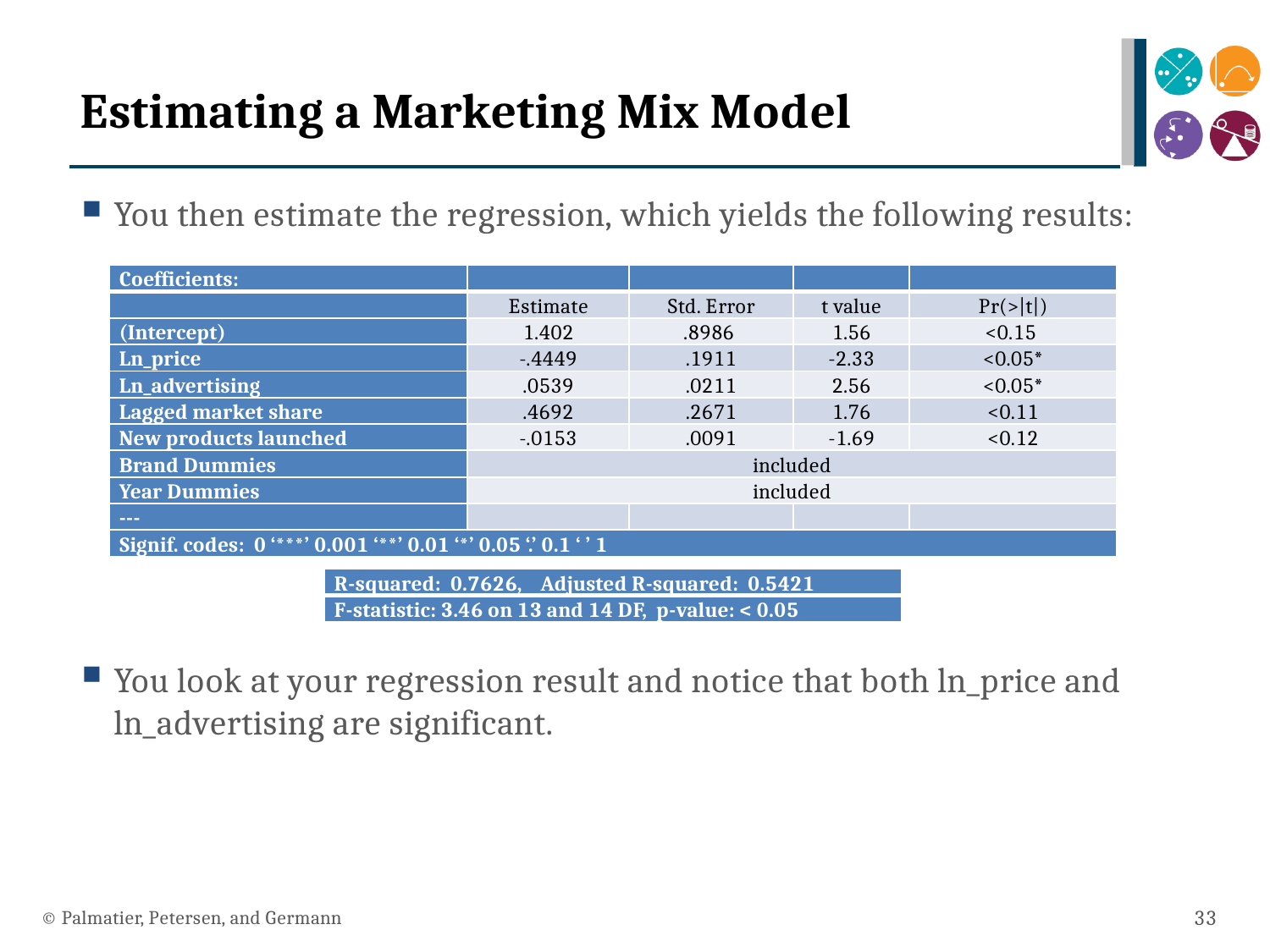

# Estimating a Marketing Mix Model
You then estimate the regression, which yields the following results:

You look at your regression result and notice that both ln_price and ln_advertising are significant.
| Coefficients: |  |  |  |  |
| --- | --- | --- | --- | --- |
|  | Estimate | Std. Error | t value | Pr(>|t|) |
| (Intercept) | 1.402 | .8986 | 1.56 | <0.15 |
| Ln\_price | -.4449 | .1911 | -2.33 | <0.05\* |
| Ln\_advertising | .0539 | .0211 | 2.56 | <0.05\* |
| Lagged market share | .4692 | .2671 | 1.76 | <0.11 |
| New products launched | -.0153 | .0091 | -1.69 | <0.12 |
| Brand Dummies | included |  |  |  |
| Year Dummies | included |  |  |  |
| --- |  |  |  |  |
| Signif. codes: 0 ‘\*\*\*’ 0.001 ‘\*\*’ 0.01 ‘\*’ 0.05 ‘.’ 0.1 ‘ ’ 1 |  |  |  |  |
| R-squared: 0.7626, Adjusted R-squared: 0.5421 |
| --- |
| F-statistic: 3.46 on 13 and 14 DF, p-value: < 0.05 |
© Palmatier, Petersen, and Germann
33